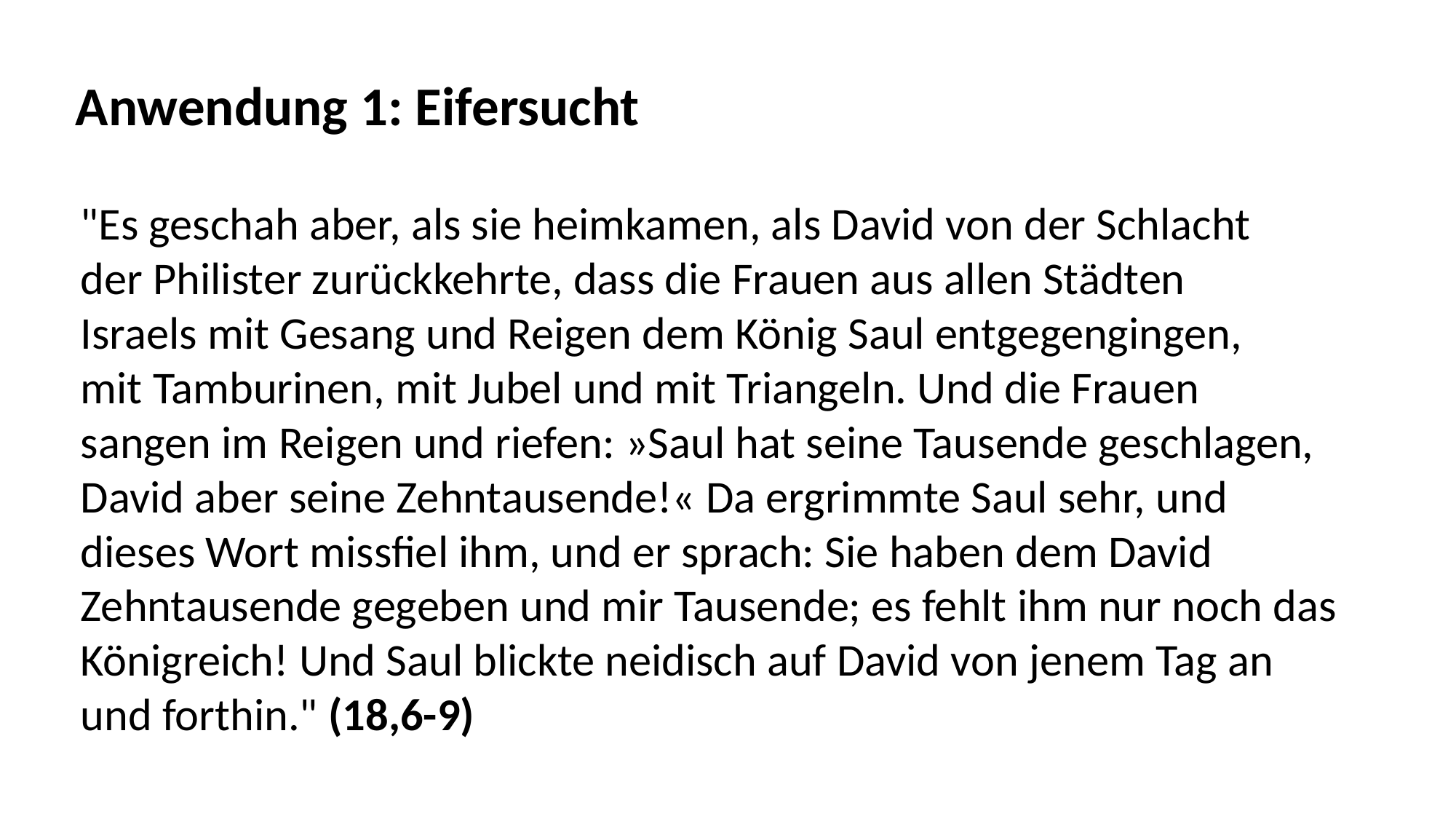

Anwendung 1: Eifersucht
"Es geschah aber, als sie heimkamen, als David von der Schlacht
der Philister zurückkehrte, dass die Frauen aus allen Städten
Israels mit Gesang und Reigen dem König Saul entgegengingen,
mit Tamburinen, mit Jubel und mit Triangeln. Und die Frauen
sangen im Reigen und riefen: »Saul hat seine Tausende geschlagen,
David aber seine Zehntausende!« Da ergrimmte Saul sehr, und
dieses Wort missfiel ihm, und er sprach: Sie haben dem David
Zehntausende gegeben und mir Tausende; es fehlt ihm nur noch das
Königreich! Und Saul blickte neidisch auf David von jenem Tag an
und forthin." (18,6-9)